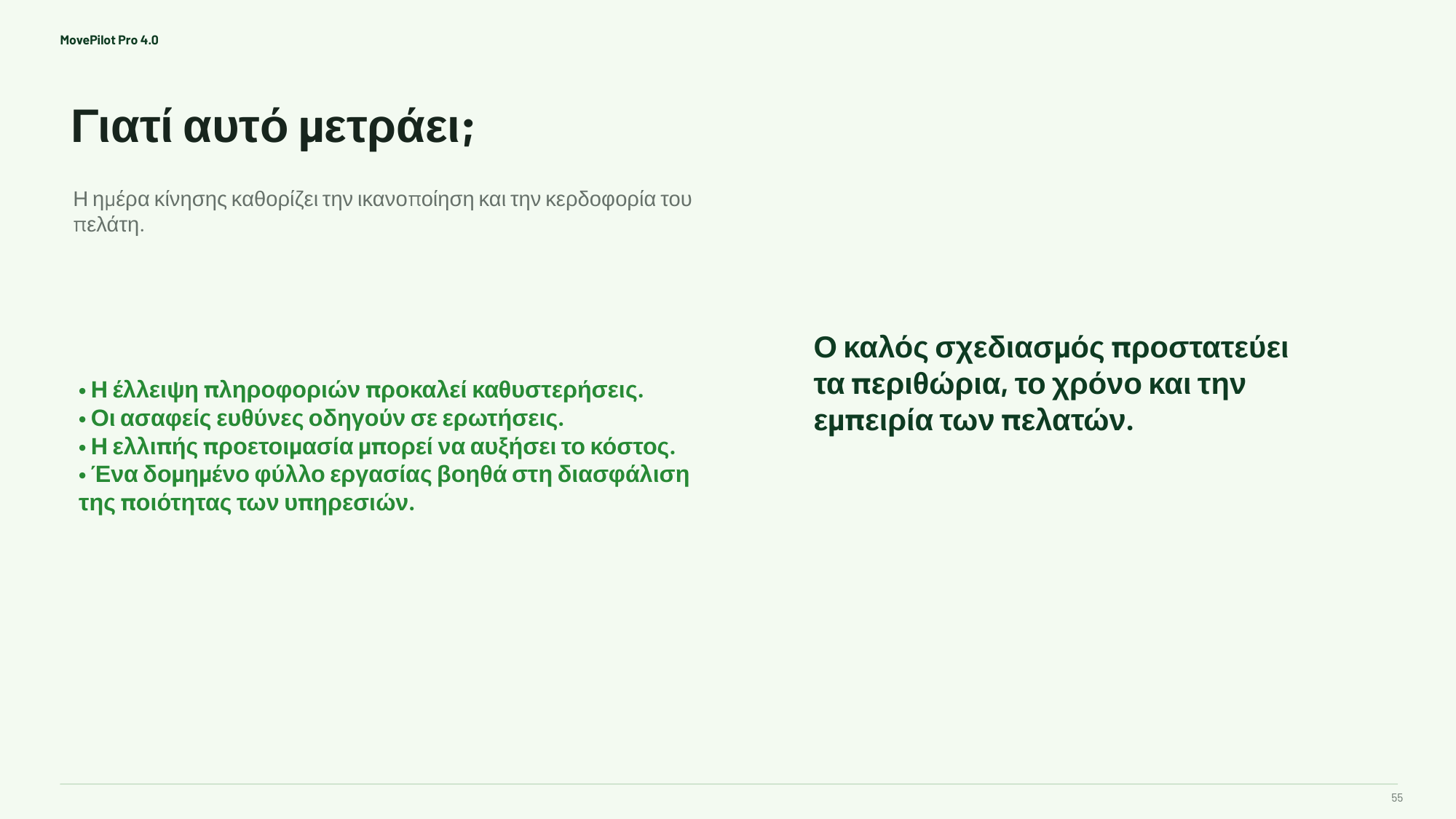

MovePilot Pro 4.0
Γιατί αυτό μετράει;
Ο καλός σχεδιασμός προστατεύει τα περιθώρια, το χρόνο και την εμπειρία των πελατών.
Η ημέρα κίνησης καθορίζει την ικανοποίηση και την κερδοφορία του πελάτη.
• Η έλλειψη πληροφοριών προκαλεί καθυστερήσεις.
• Οι ασαφείς ευθύνες οδηγούν σε ερωτήσεις.
• Η ελλιπής προετοιμασία μπορεί να αυξήσει το κόστος.
• Ένα δομημένο φύλλο εργασίας βοηθά στη διασφάλιση της ποιότητας των υπηρεσιών.

55